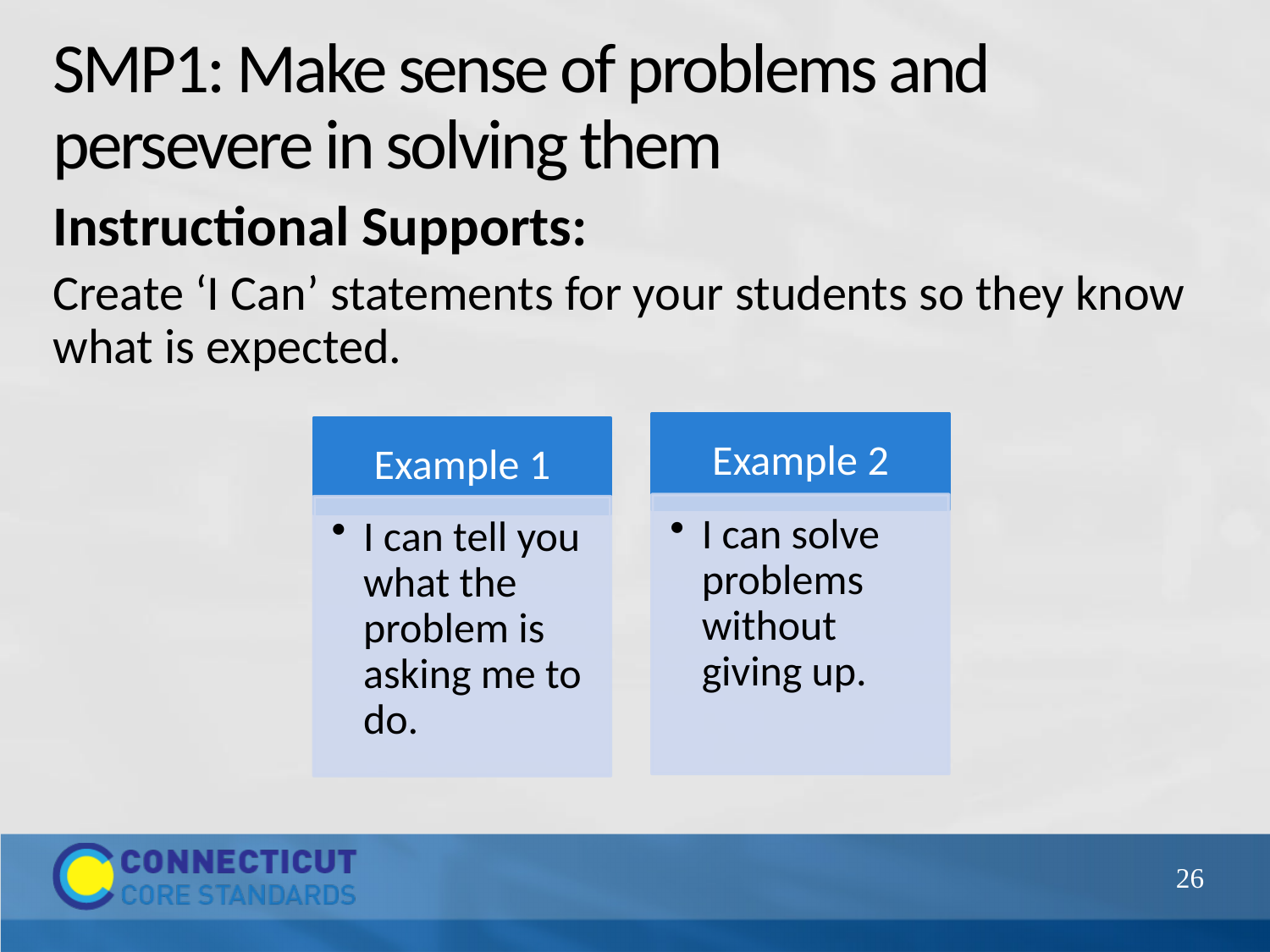

# SMP1: Make sense of problems and persevere in solving them
Instructional Supports:
Create ‘I Can’ statements for your students so they know what is expected.
Example 1
I can tell you what the problem is asking me to do.
Example 2
I can solve problems without giving up.

26